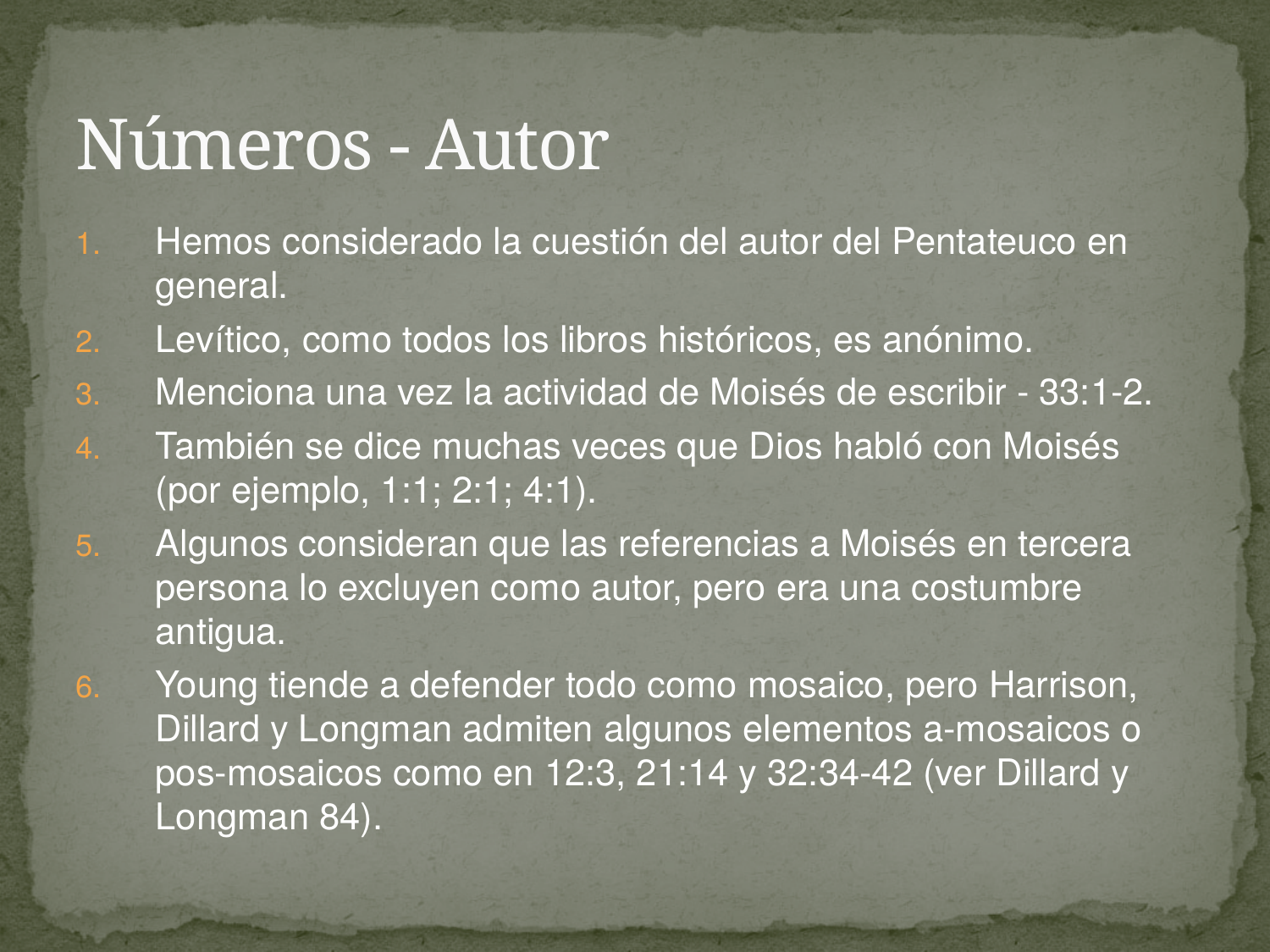

# Números - Autor
Hemos considerado la cuestión del autor del Pentateuco en general.
Levítico, como todos los libros históricos, es anónimo.
Menciona una vez la actividad de Moisés de escribir - 33:1-2.
También se dice muchas veces que Dios habló con Moisés (por ejemplo, 1:1; 2:1; 4:1).
Algunos consideran que las referencias a Moisés en tercera persona lo excluyen como autor, pero era una costumbre antigua.
Young tiende a defender todo como mosaico, pero Harrison, Dillard y Longman admiten algunos elementos a-mosaicos o pos-mosaicos como en 12:3, 21:14 y 32:34-42 (ver Dillard y Longman 84).